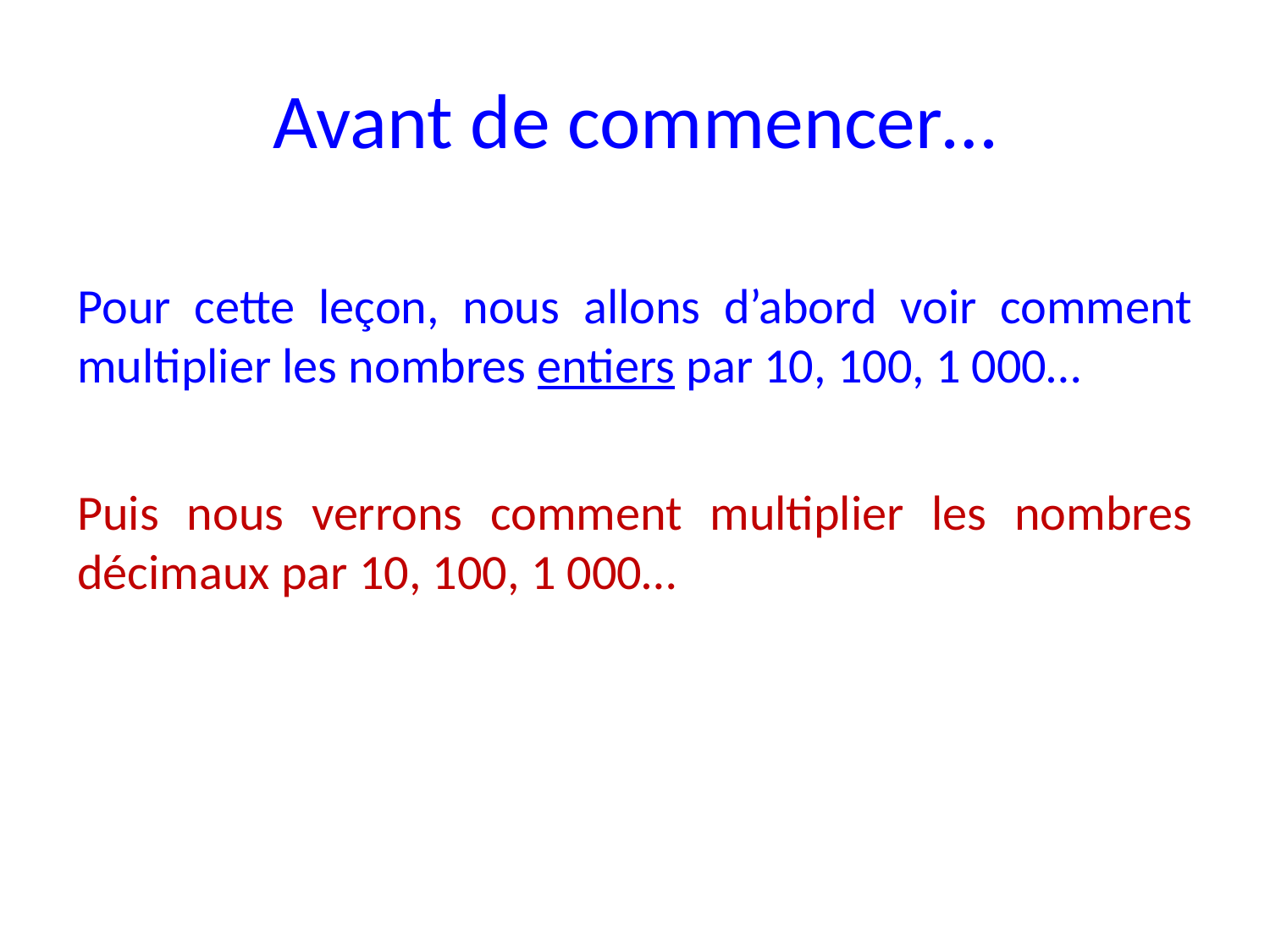

# Avant de commencer…
Pour cette leçon, nous allons d’abord voir comment multiplier les nombres entiers par 10, 100, 1 000…
Puis nous verrons comment multiplier les nombres décimaux par 10, 100, 1 000…